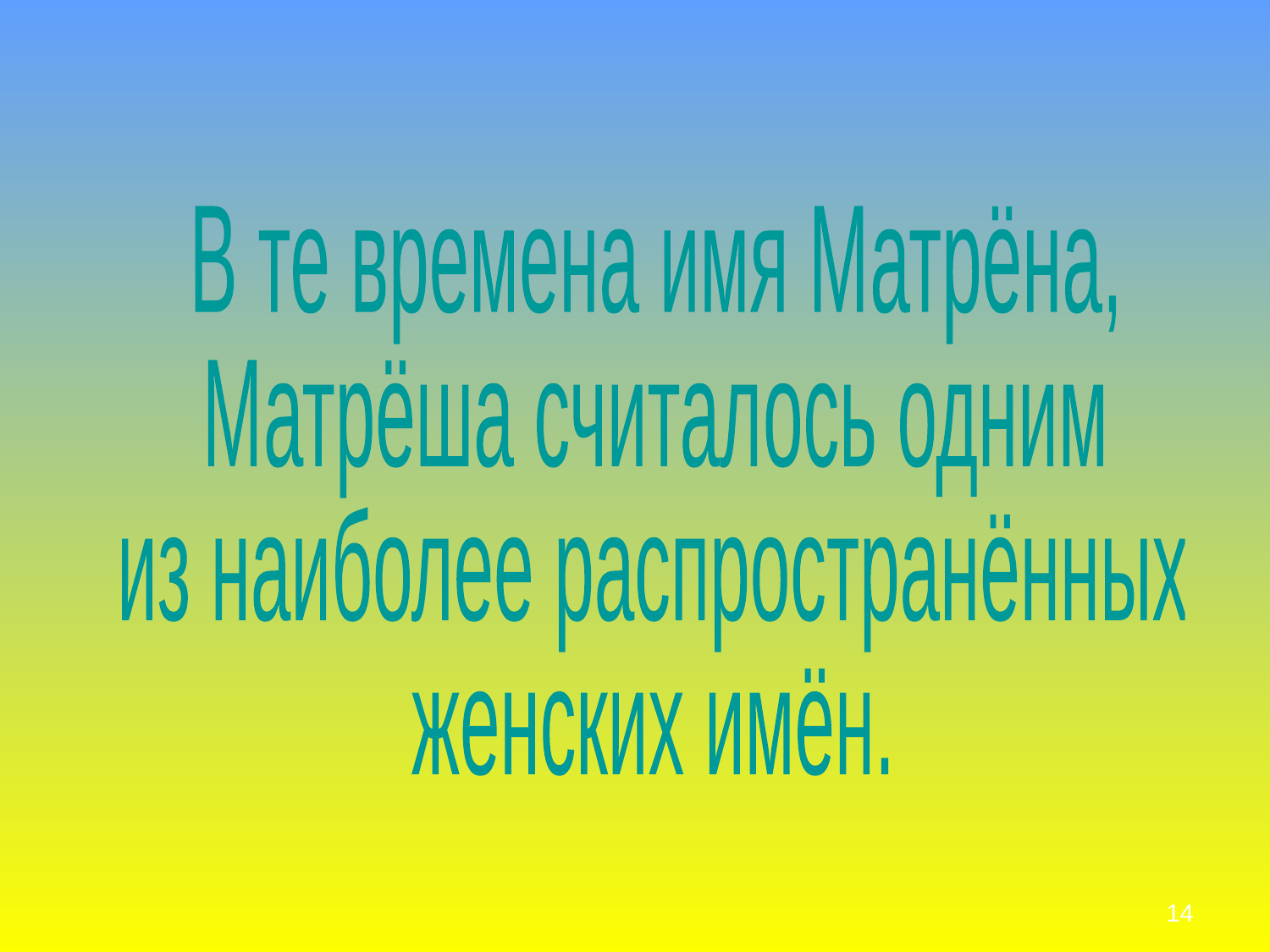

В те времена имя Матрёна,
Матрёша считалось одним
из наиболее распространённых
женских имён.
14